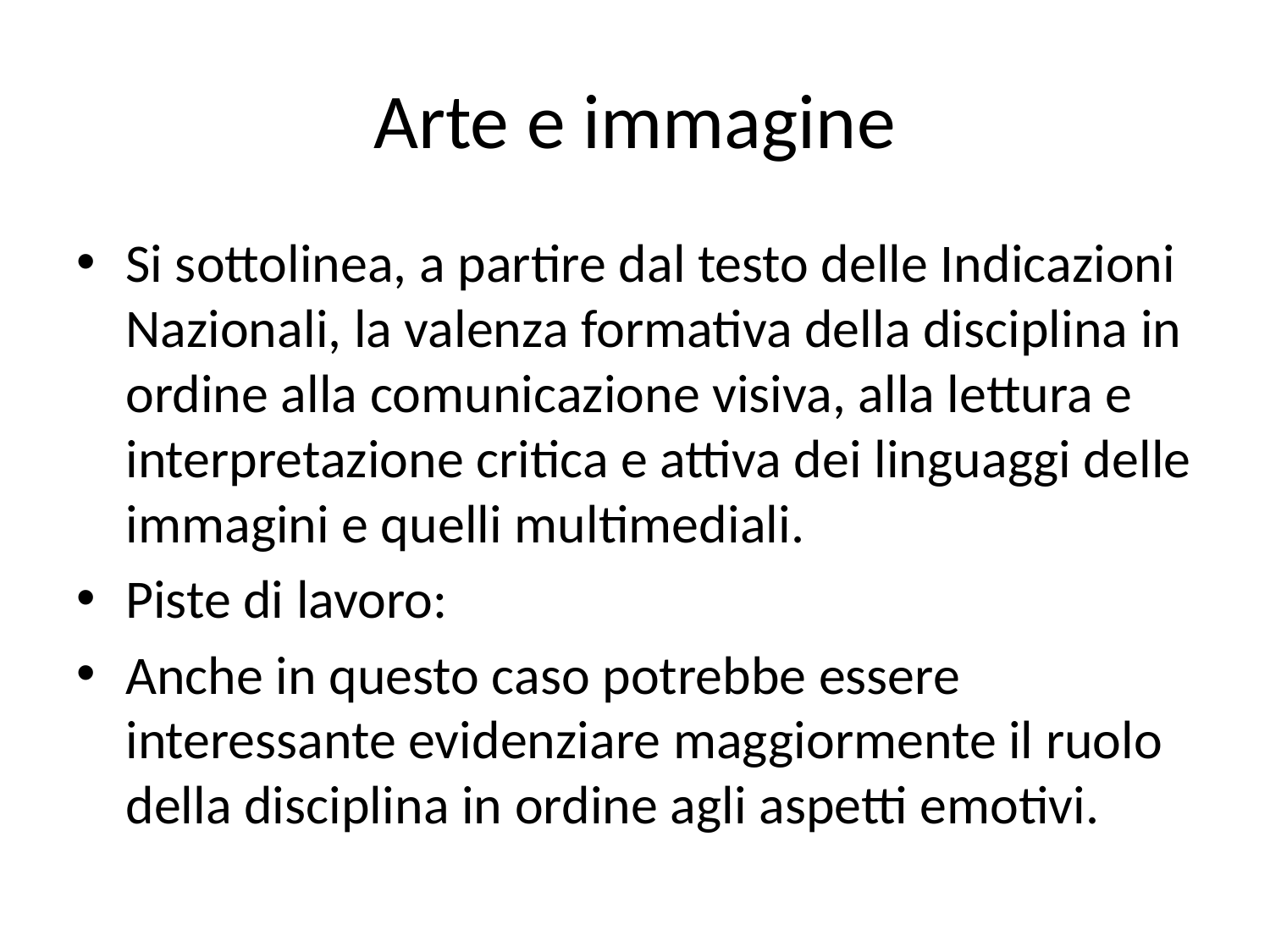

# Arte e immagine
Si sottolinea, a partire dal testo delle Indicazioni Nazionali, la valenza formativa della disciplina in ordine alla comunicazione visiva, alla lettura e interpretazione critica e attiva dei linguaggi delle immagini e quelli multimediali.
Piste di lavoro:
Anche in questo caso potrebbe essere interessante evidenziare maggiormente il ruolo della disciplina in ordine agli aspetti emotivi.